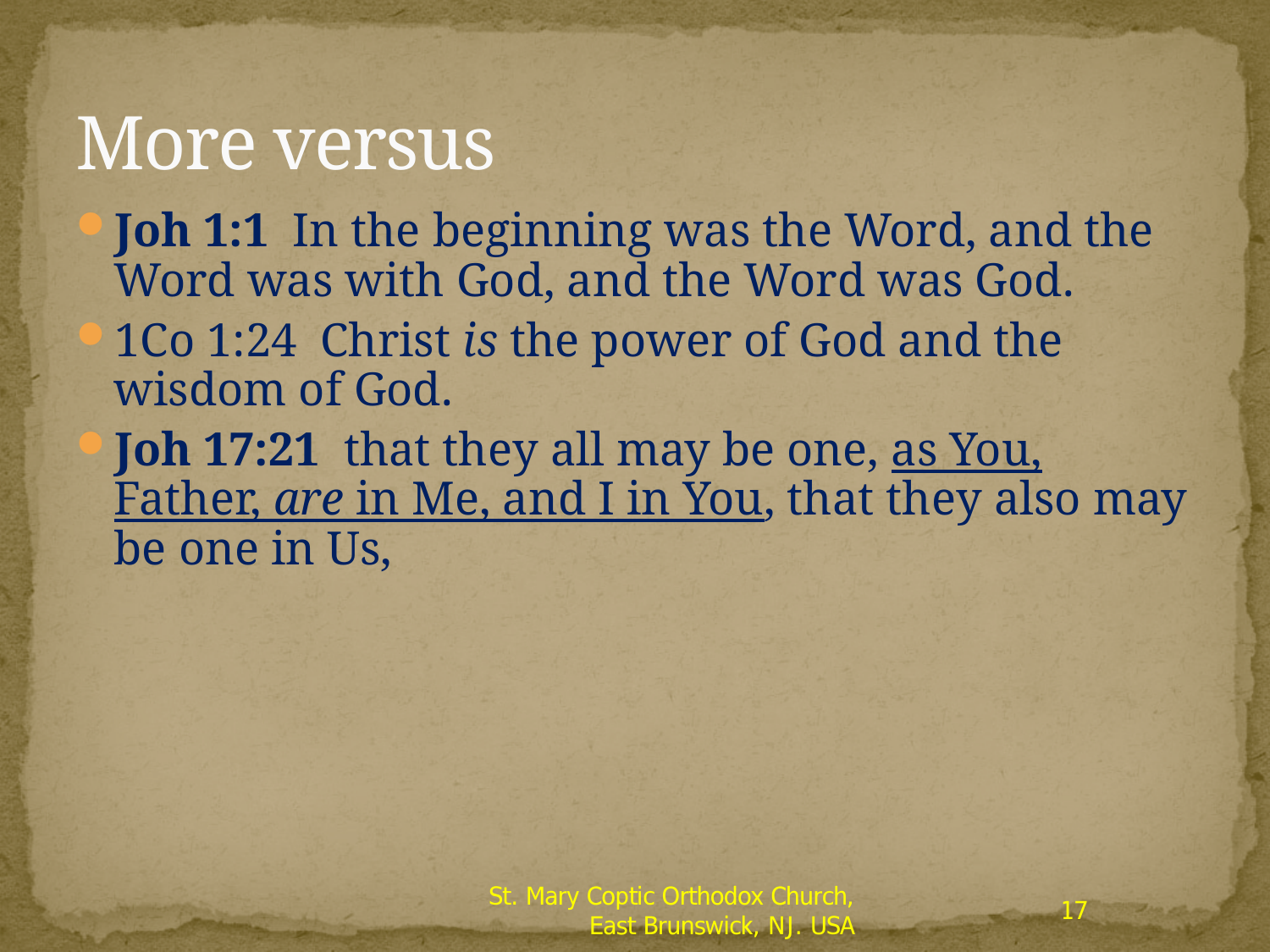

# More versus
Joh 1:1  In the beginning was the Word, and the Word was with God, and the Word was God.
1Co 1:24  Christ is the power of God and the wisdom of God.
Joh 17:21  that they all may be one, as You, Father, are in Me, and I in You, that they also may be one in Us,
St. Mary Coptic Orthodox Church, East Brunswick, NJ. USA
17